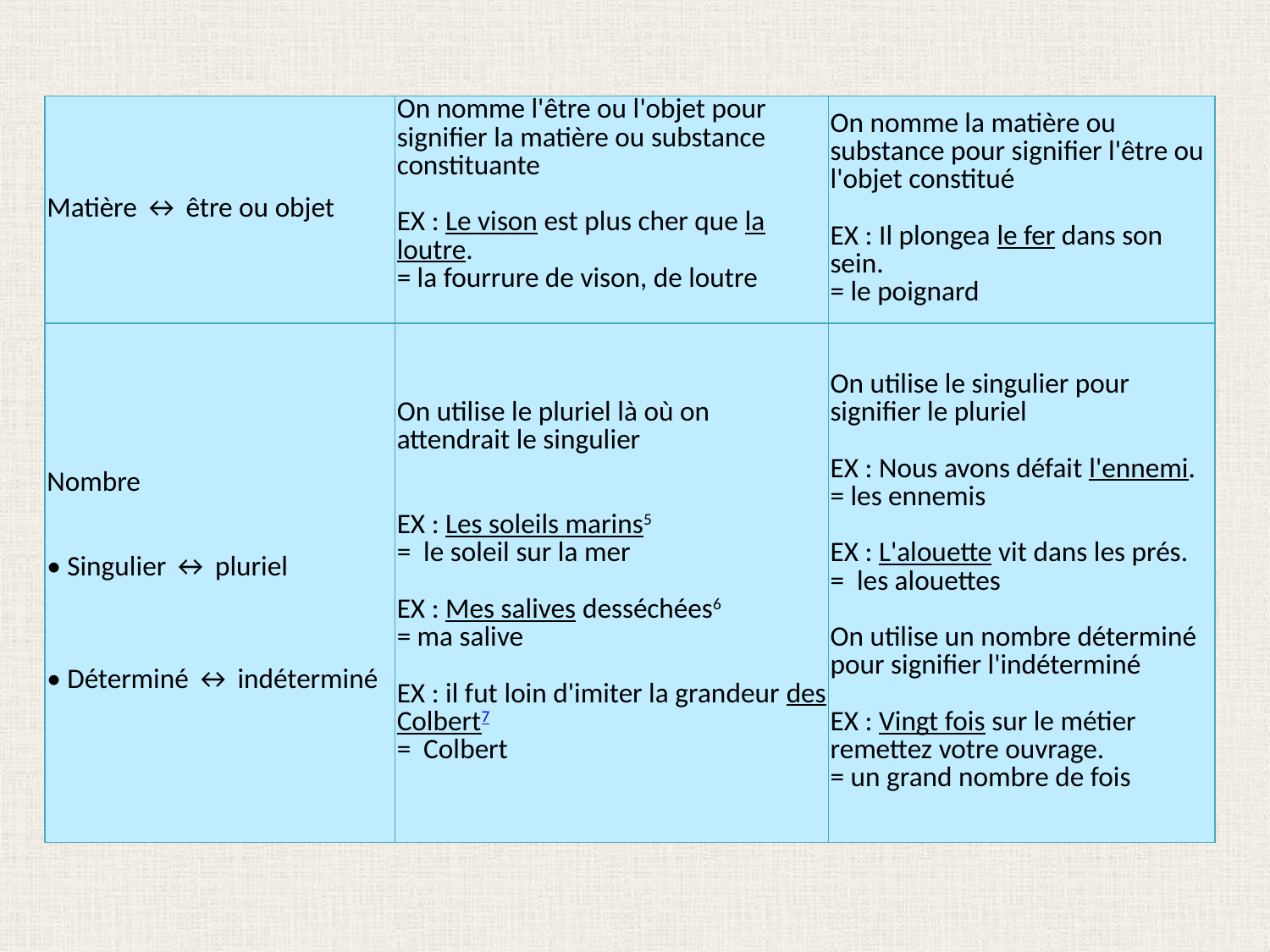

| Matière ↔ être ou objet | On nomme l'être ou l'objet pour signifier la matière ou substance constituante EX : Le vison est plus cher que la loutre. = la fourrure de vison, de loutre | On nomme la matière ou substance pour signifier l'être ou l'objet constitué EX : Il plongea le fer dans son sein. = le poignard |
| --- | --- | --- |
| Nombre • Singulier ↔ pluriel • Déterminé ↔ indéterminé | On utilise le pluriel là où on attendrait le singulier EX : Les soleils marins5 = le soleil sur la mer EX : Mes salives desséchées6 = ma salive EX : il fut loin d'imiter la grandeur des Colbert7 = Colbert | On utilise le singulier pour signifier le pluriel EX : Nous avons défait l'ennemi. = les ennemis EX : L'alouette vit dans les prés. = les alouettes On utilise un nombre déterminé pour signifier l'indéterminé EX : Vingt fois sur le métier remettez votre ouvrage. = un grand nombre de fois |